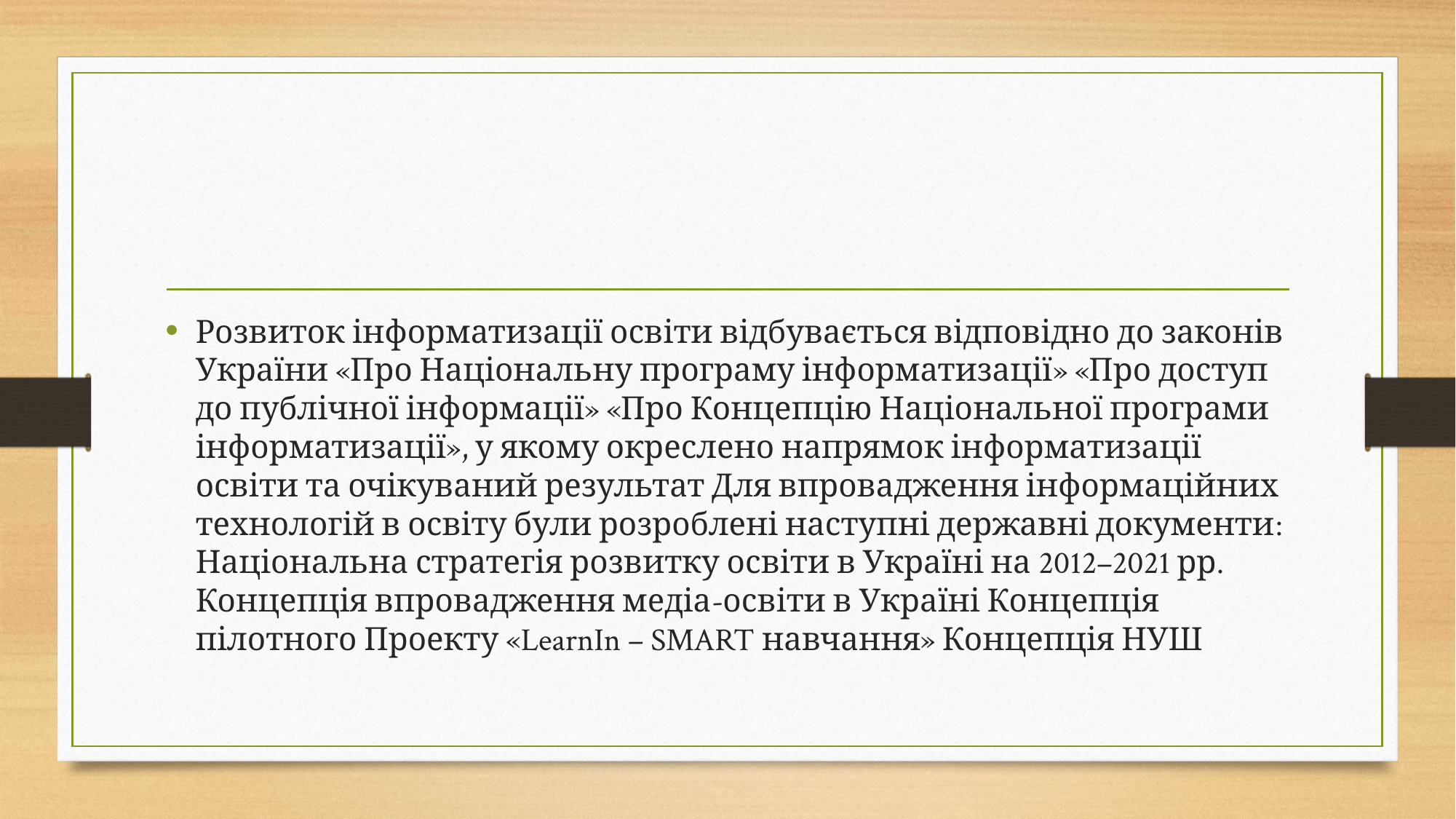

#
Розвиток інформатизації освіти відбувається відповідно до законів України «Про Національну програму інформатизації» «Про доступ до публічної інформації» «Про Концепцію Національної програми інформатизації», у якому окреслено напрямок інформатизації освіти та очікуваний результат Для впровадження інформаційних технологій в освіту були розроблені наступні державні документи: Національна стратегія розвитку освіти в Україні на 2012–2021 рр. Концепція впровадження медіа-освіти в Україні Концепція пілотного Проекту «LearnIn – SMART навчання» Концепція НУШ